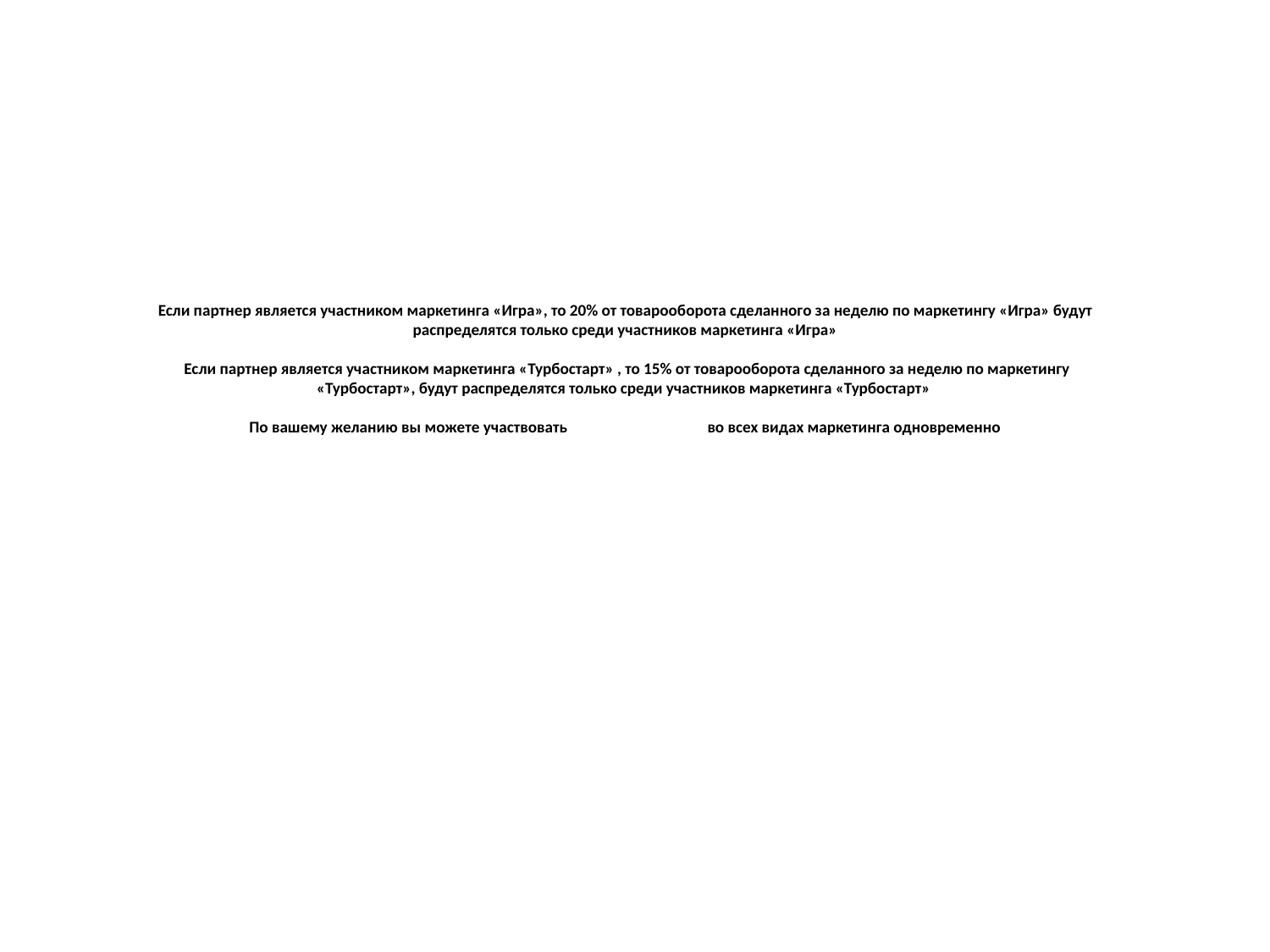

# Если партнер является участником маркетинга «Игра», то 20% от товарооборота сделанного за неделю по маркетингу «Игра» будут распределятся только среди участников маркетинга «Игра» Если партнер является участником маркетинга «Турбостарт» , то 15% от товарооборота сделанного за неделю по маркетингу «Турбостарт», будут распределятся только среди участников маркетинга «Турбостарт» По вашему желанию вы можете участвовать                                       во всех видах маркетинга одновременно